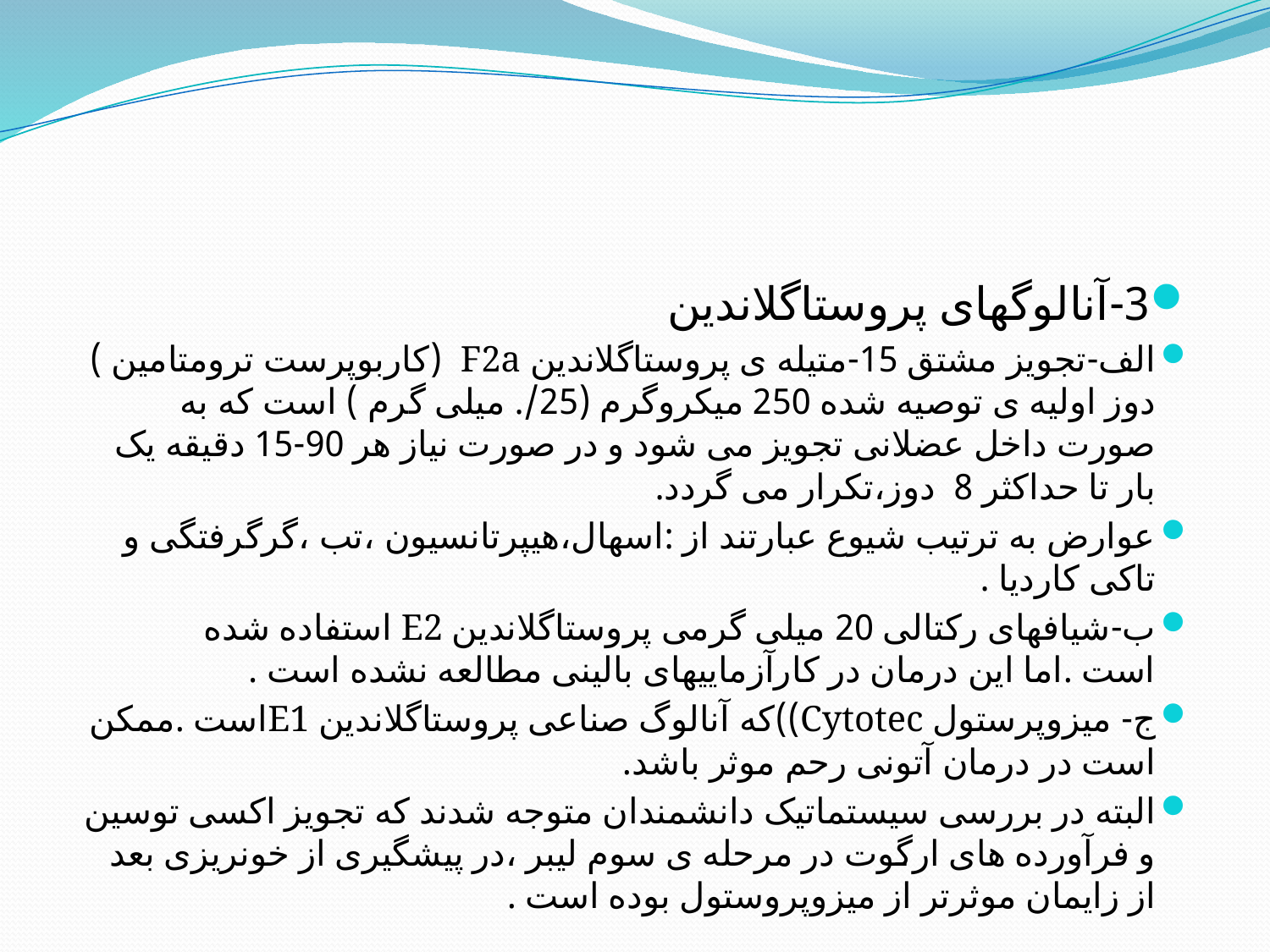

3-آنالوگهای پروستاگلاندین
الف-تجویز مشتق 15-متیله ی پروستاگلاندین F2a  (کاربوپرست ترومتامین ) دوز اولیه ی توصیه شده 250 میکروگرم (25/. میلی گرم ) است که به صورت داخل عضلانی تجویز می شود و در صورت نیاز هر 90-15 دقیقه یک بار تا حداکثر 8  دوز،تکرار می گردد.
عوارض به ترتیب شیوع عبارتند از :اسهال،هیپرتانسیون ،تب ،گرگرفتگی و تاکی کاردیا .
ب-شیافهای رکتالی 20 میلی گرمی پروستاگلاندین E2 استفاده شده است .اما این درمان در کارآزماییهای بالینی مطالعه نشده است .
ج- میزوپرستول Cytotec))که آنالوگ صناعی پروستاگلاندین E1است .ممکن است در درمان آتونی رحم موثر باشد.
البته در بررسی سیستماتیک دانشمندان متوجه شدند که تجویز اکسی توسین و فرآورده های ارگوت در مرحله ی سوم لیبر ،در پیشگیری از خونریزی بعد از زایمان موثرتر از میزوپروستول بوده است .